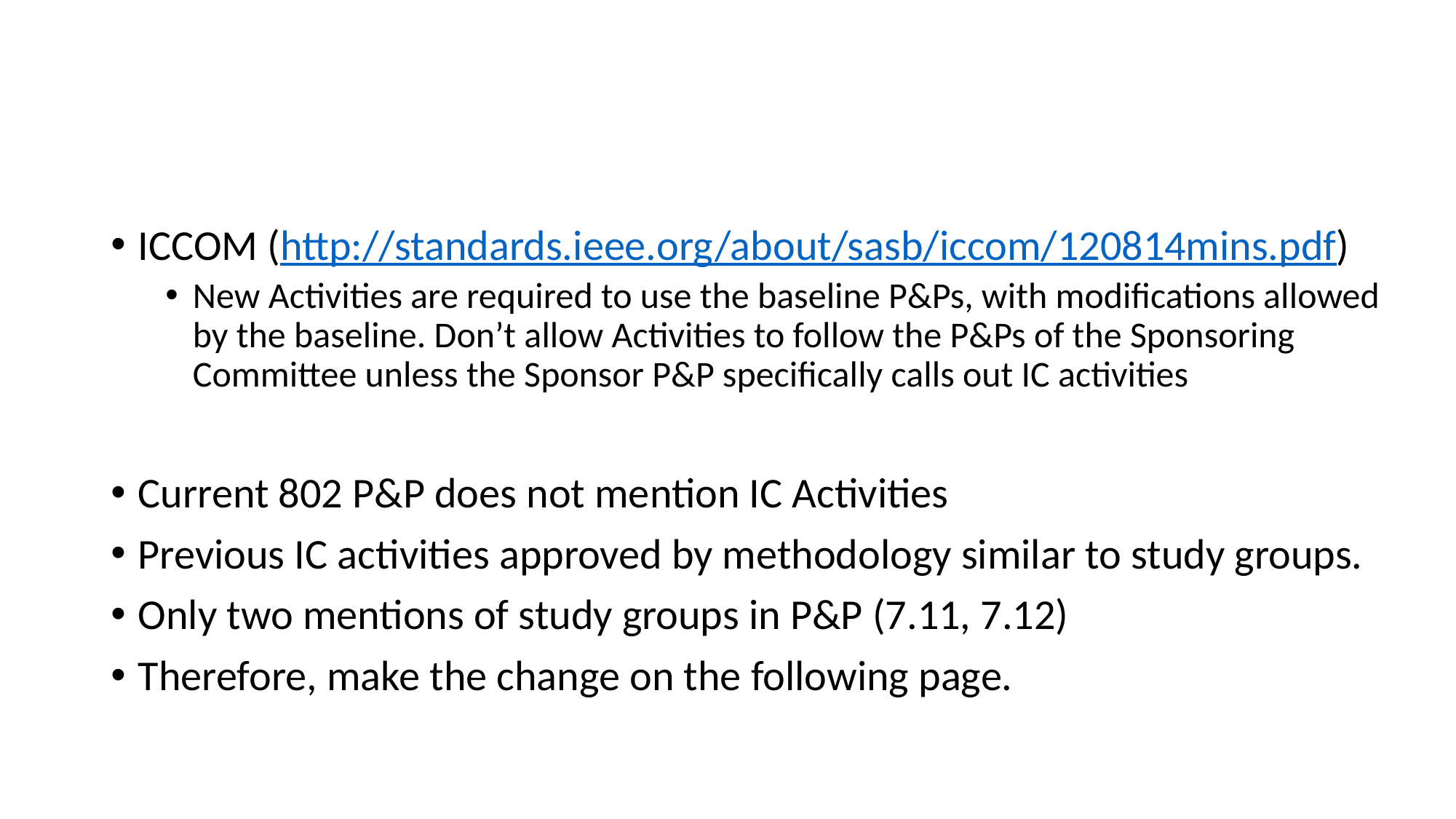

#
ICCOM (http://standards.ieee.org/about/sasb/iccom/120814mins.pdf)
New Activities are required to use the baseline P&Ps, with modifications allowed by the baseline. Don’t allow Activities to follow the P&Ps of the Sponsoring Committee unless the Sponsor P&P specifically calls out IC activities

Current 802 P&P does not mention IC Activities
Previous IC activities approved by methodology similar to study groups.
Only two mentions of study groups in P&P (7.11, 7.12)
Therefore, make the change on the following page.